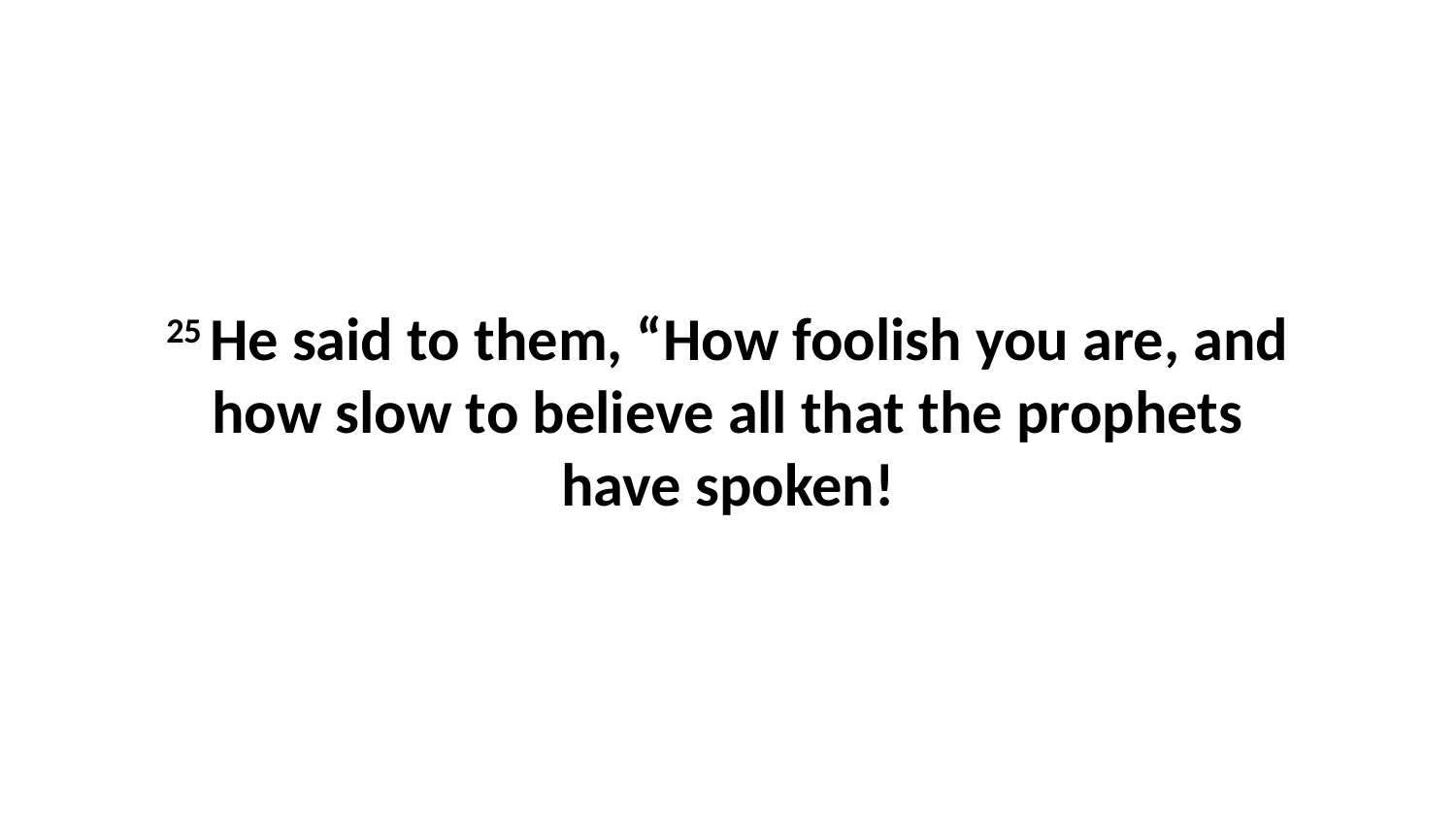

25 He said to them, “How foolish you are, and how slow to believe all that the prophets have spoken!